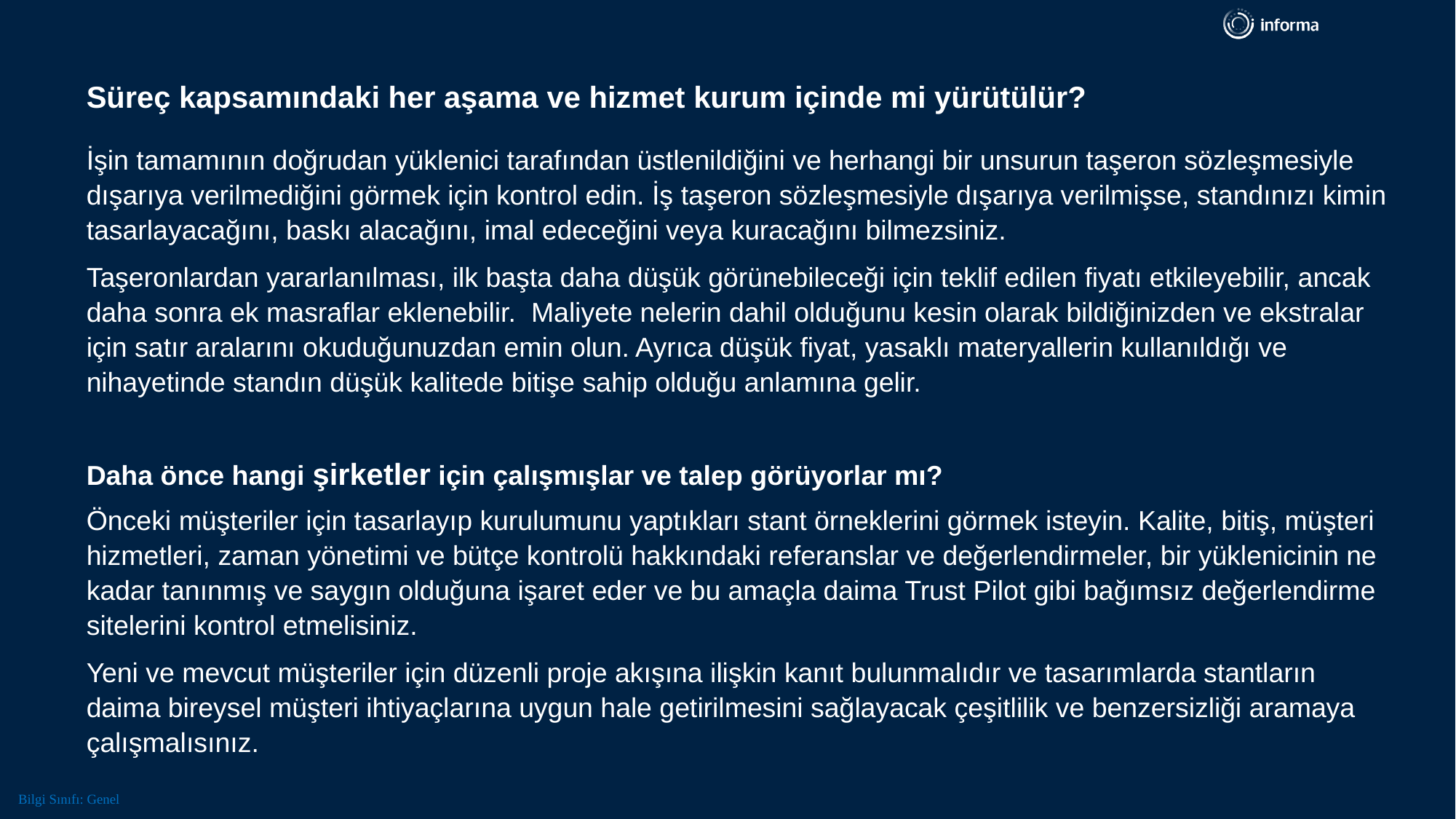

# Süreç kapsamındaki her aşama ve hizmet kurum içinde mi yürütülür?
İşin tamamının doğrudan yüklenici tarafından üstlenildiğini ve herhangi bir unsurun taşeron sözleşmesiyle dışarıya verilmediğini görmek için kontrol edin. İş taşeron sözleşmesiyle dışarıya verilmişse, standınızı kimin tasarlayacağını, baskı alacağını, imal edeceğini veya kuracağını bilmezsiniz.
Taşeronlardan yararlanılması, ilk başta daha düşük görünebileceği için teklif edilen fiyatı etkileyebilir, ancak daha sonra ek masraflar eklenebilir.  Maliyete nelerin dahil olduğunu kesin olarak bildiğinizden ve ekstralar için satır aralarını okuduğunuzdan emin olun. Ayrıca düşük fiyat, yasaklı materyallerin kullanıldığı ve nihayetinde standın düşük kalitede bitişe sahip olduğu anlamına gelir.
Daha önce hangi şirketler için çalışmışlar ve talep görüyorlar mı?
Önceki müşteriler için tasarlayıp kurulumunu yaptıkları stant örneklerini görmek isteyin. Kalite, bitiş, müşteri hizmetleri, zaman yönetimi ve bütçe kontrolü hakkındaki referanslar ve değerlendirmeler, bir yüklenicinin ne kadar tanınmış ve saygın olduğuna işaret eder ve bu amaçla daima Trust Pilot gibi bağımsız değerlendirme sitelerini kontrol etmelisiniz.
Yeni ve mevcut müşteriler için düzenli proje akışına ilişkin kanıt bulunmalıdır ve tasarımlarda stantların daima bireysel müşteri ihtiyaçlarına uygun hale getirilmesini sağlayacak çeşitlilik ve benzersizliği aramaya çalışmalısınız.
8
Bilgi Sınıfı: Genel